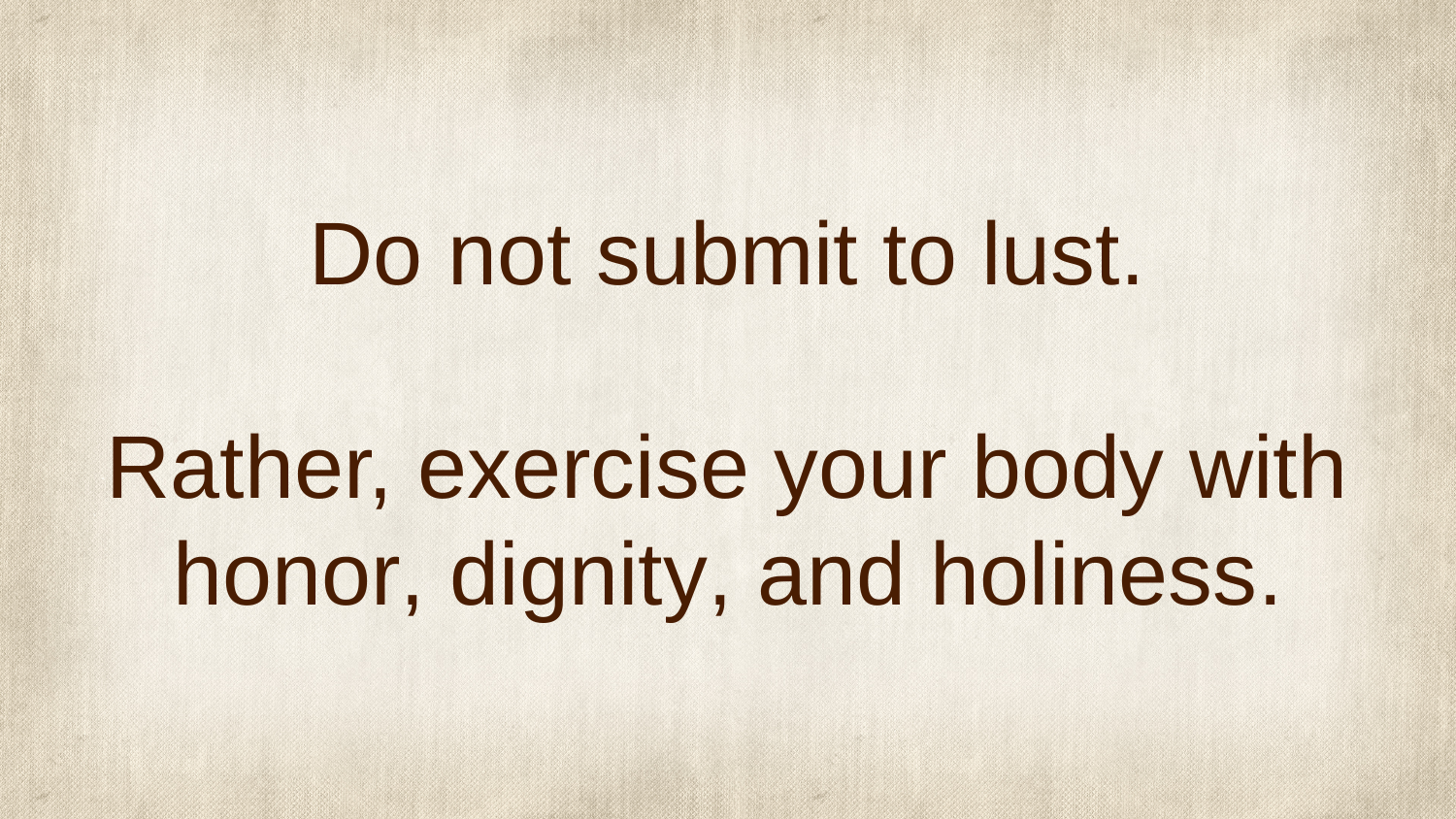

# Do not submit to lust. Rather, exercise your body with honor, dignity, and holiness.